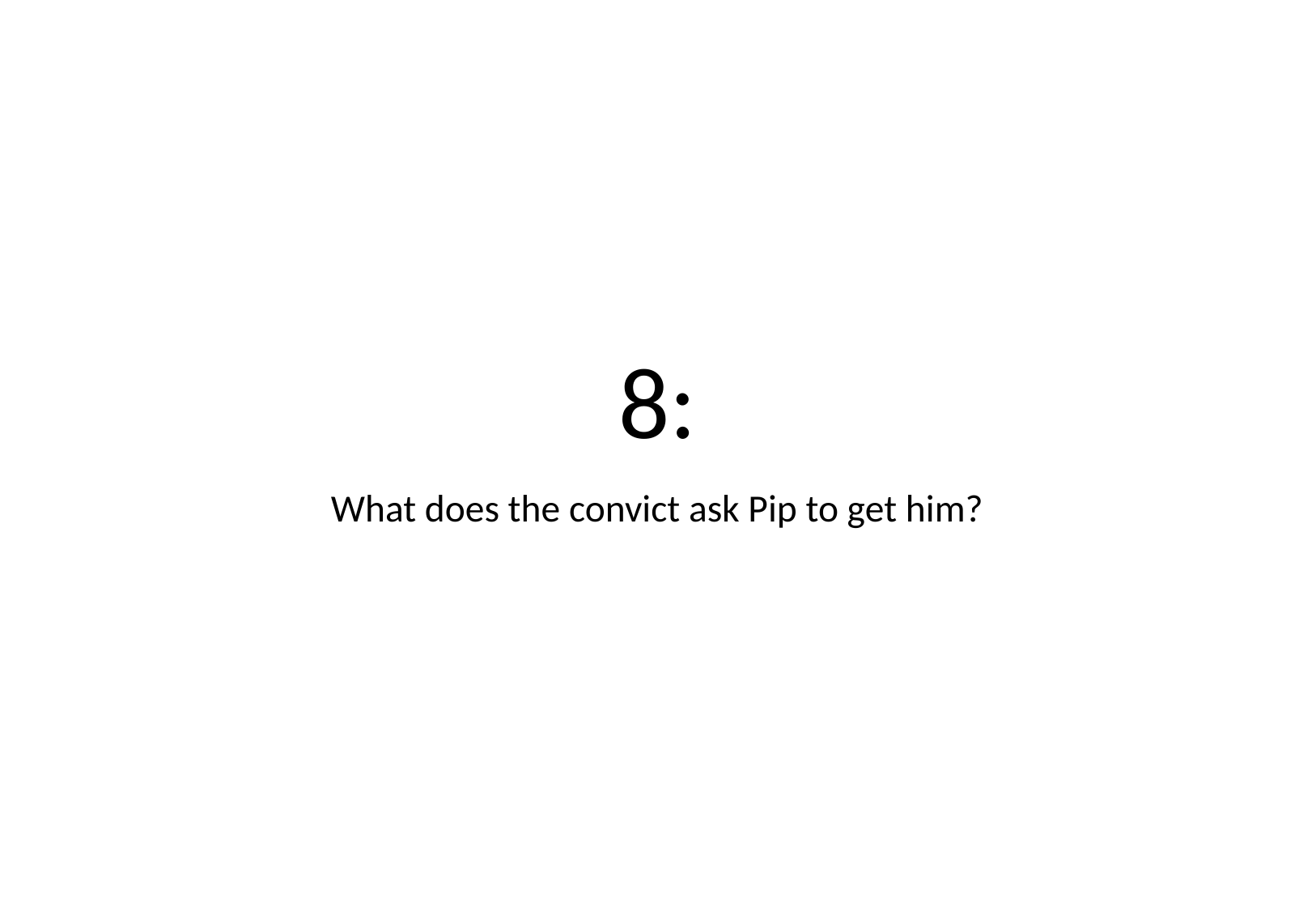

# 8:
What does the convict ask Pip to get him?